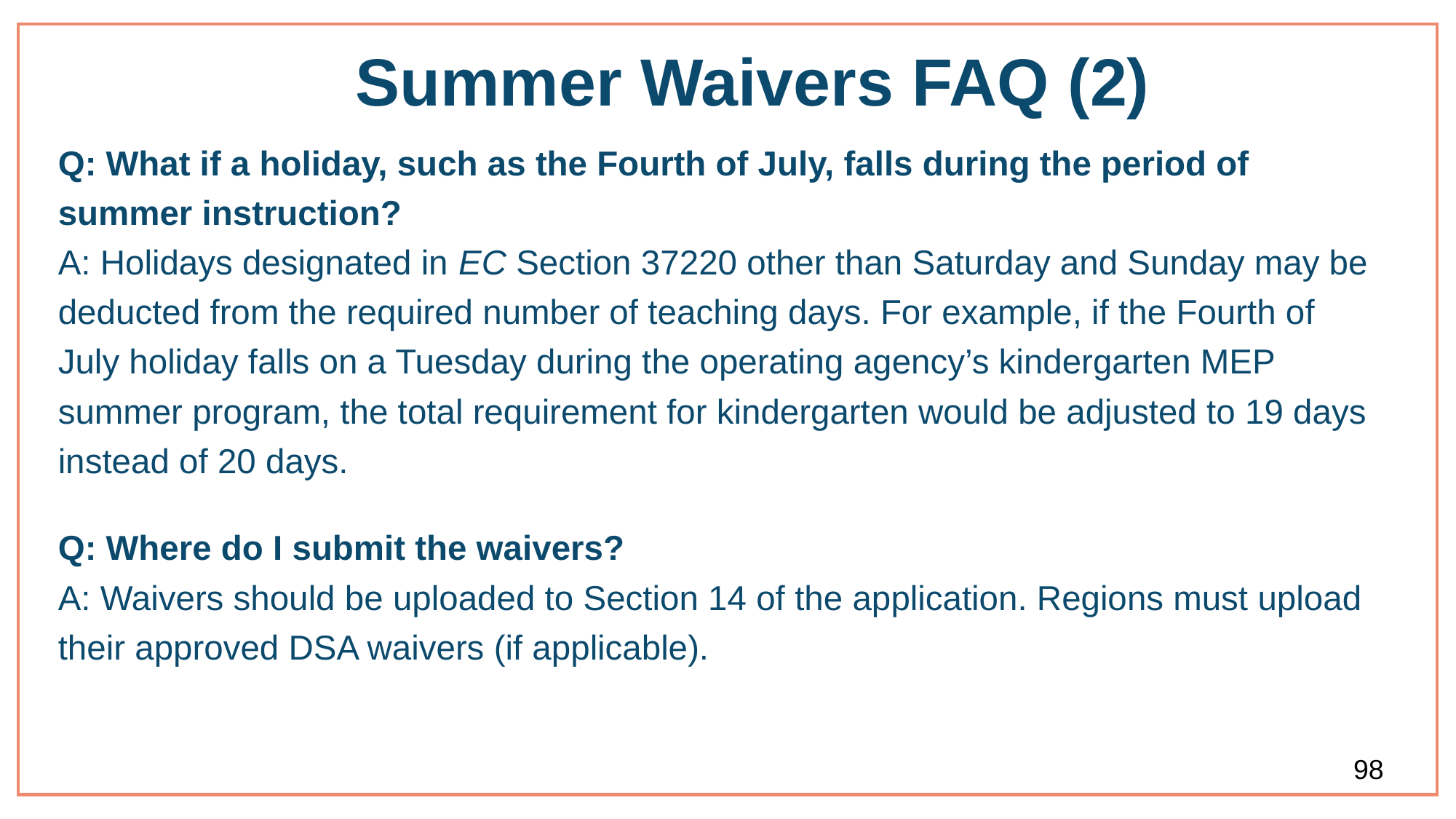

# Summer Waivers FAQ (2)

Q: What if a holiday, such as the Fourth of July, falls during the period of summer instruction?
A: Holidays designated in EC Section 37220 other than Saturday and Sunday may be deducted from the required number of teaching days. For example, if the Fourth of July holiday falls on a Tuesday during the operating agency’s kindergarten MEP summer program, the total requirement for kindergarten would be adjusted to 19 days instead of 20 days.

Q: Where do I submit the waivers?
A: Waivers should be uploaded to Section 14 of the application. Regions must upload their approved DSA waivers (if applicable).

98